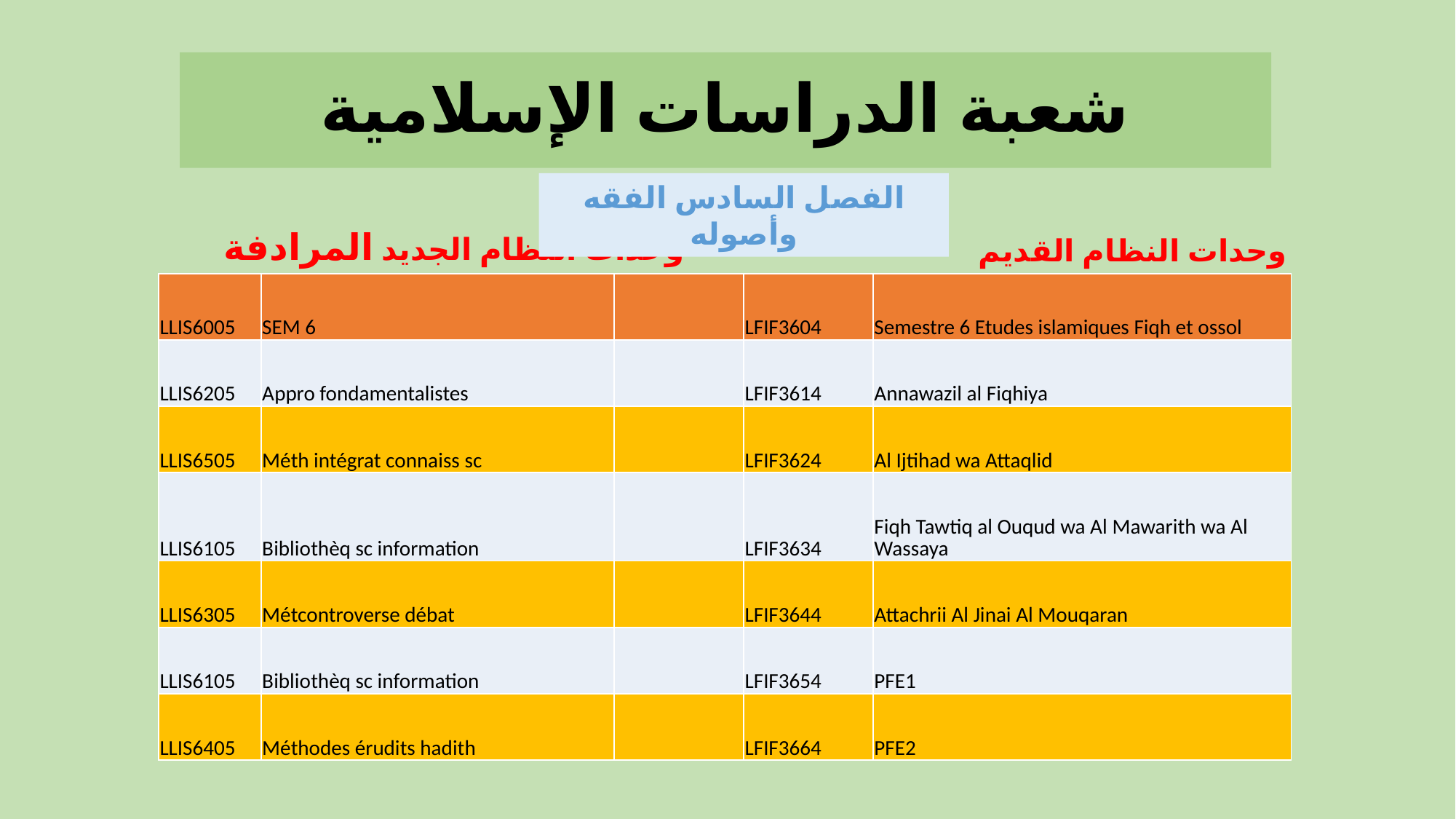

شعبة الدراسات الإسلامية
الفصل السادس الفقه وأصوله
وحدات النظام الجديد المرادفة
وحدات النظام القديم
| LLIS6005 | SEM 6 |  | LFIF3604 | Semestre 6 Etudes islamiques Fiqh et ossol |
| --- | --- | --- | --- | --- |
| LLIS6205 | Appro fondamentalistes |  | LFIF3614 | Annawazil al Fiqhiya |
| LLIS6505 | Méth intégrat connaiss sc |  | LFIF3624 | Al Ijtihad wa Attaqlid |
| LLIS6105 | Bibliothèq sc information |  | LFIF3634 | Fiqh Tawtiq al Ouqud wa Al Mawarith wa Al Wassaya |
| LLIS6305 | Métcontroverse débat |  | LFIF3644 | Attachrii Al Jinai Al Mouqaran |
| LLIS6105 | Bibliothèq sc information |  | LFIF3654 | PFE1 |
| LLIS6405 | Méthodes érudits hadith |  | LFIF3664 | PFE2 |